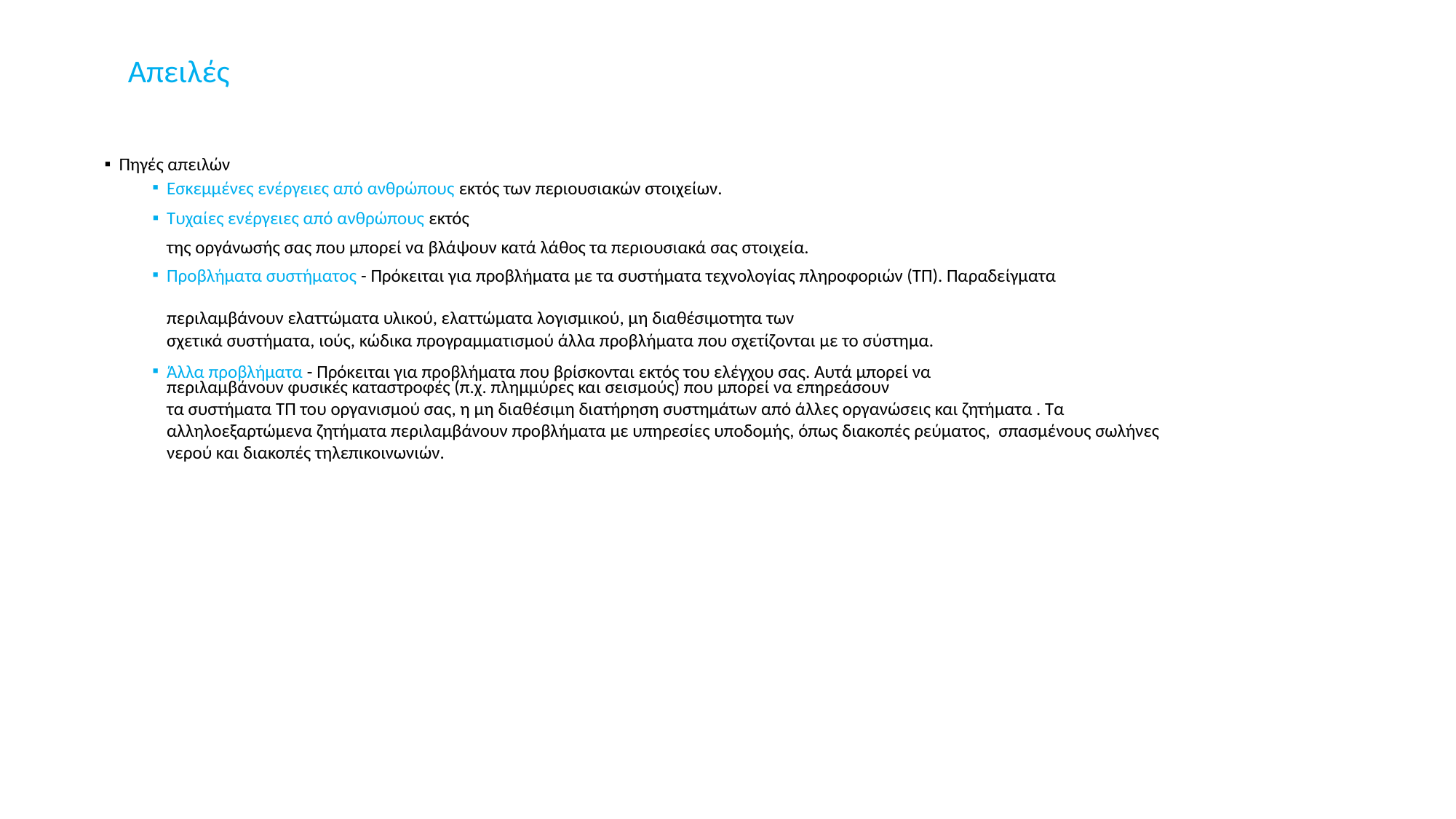

# Απειλές
Πηγές απειλών
Εσκεμμένες ενέργειες από ανθρώπους εκτός των περιουσιακών στοιχείων.
Τυχαίες ενέργειες από ανθρώπους εκτός
της οργάνωσής σας που μπορεί να βλάψουν κατά λάθος τα περιουσιακά σας στοιχεία.
Προβλήματα συστήματος - Πρόκειται για προβλήματα με τα συστήματα τεχνολογίας πληροφοριών (ΤΠ). Παραδείγματα
περιλαμβάνουν ελαττώματα υλικού, ελαττώματα λογισμικού, μη διαθέσιμοτητα των
σχετικά συστήματα, ιούς, κώδικα προγραμματισμού άλλα προβλήματα που σχετίζονται με το σύστημα.
Άλλα προβλήματα - Πρόκειται για προβλήματα που βρίσκονται εκτός του ελέγχου σας. Αυτά μπορεί να  περιλαμβάνουν φυσικές καταστροφές (π.χ. πλημμύρες και σεισμούς) που μπορεί να επηρεάσουν
τα συστήματα ΤΠ του οργανισμού σας, η μη διαθέσιμη διατήρηση συστημάτων από άλλες οργανώσεις και ζητήματα . Τα  αλληλοεξαρτώμενα ζητήματα περιλαμβάνουν προβλήματα με υπηρεσίες υποδομής, όπως διακοπές ρεύματος,  σπασμένους σωλήνες νερού και διακοπές τηλεπικοινωνιών.